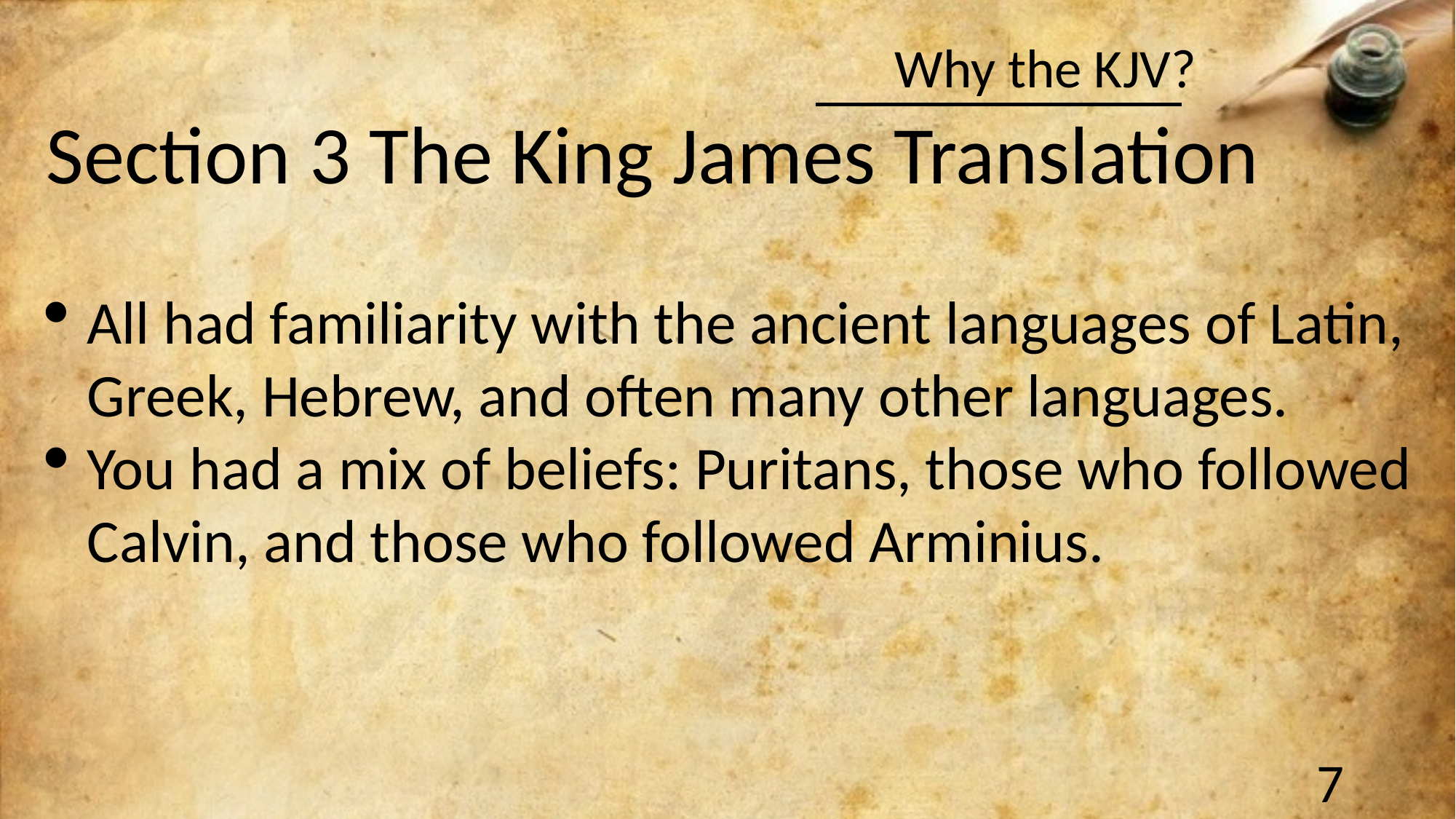

# Section 3 The King James Translation
All had familiarity with the ancient languages of Latin, Greek, Hebrew, and often many other languages.
You had a mix of beliefs: Puritans, those who followed Calvin, and those who followed Arminius.

7